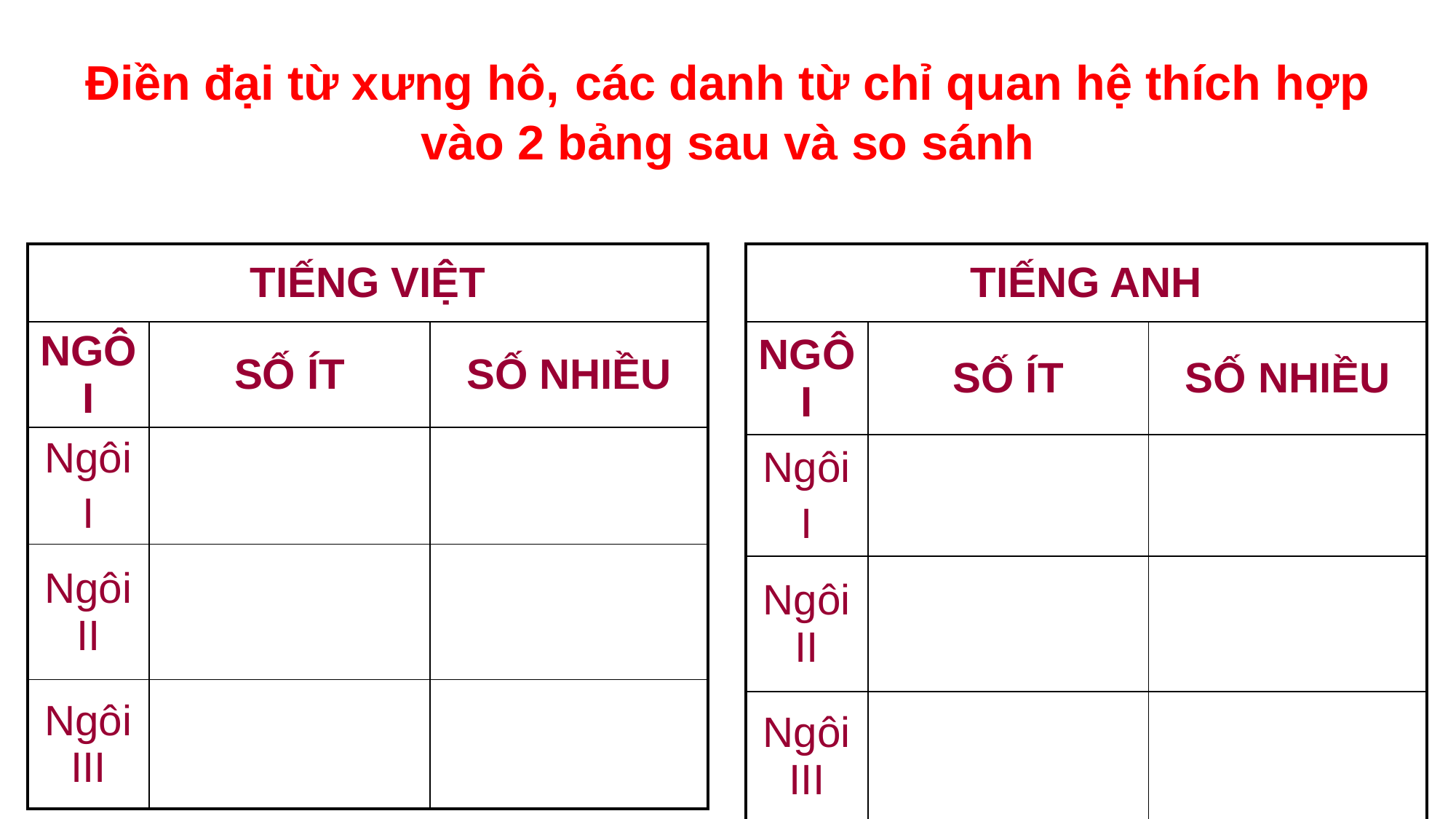

Điền đại từ xưng hô, các danh từ chỉ quan hệ thích hợp vào 2 bảng sau và so sánh
| TIẾNG VIỆT |  |  |
| --- | --- | --- |
| NGÔI | SỐ ÍT | SỐ NHIỀU |
| Ngôi I |  |  |
| Ngôi II |  |  |
| Ngôi III |  |  |
| TIẾNG ANH |  |  |
| --- | --- | --- |
| NGÔI | SỐ ÍT | SỐ NHIỀU |
| Ngôi I |  |  |
| Ngôi II |  |  |
| Ngôi III |  |  |